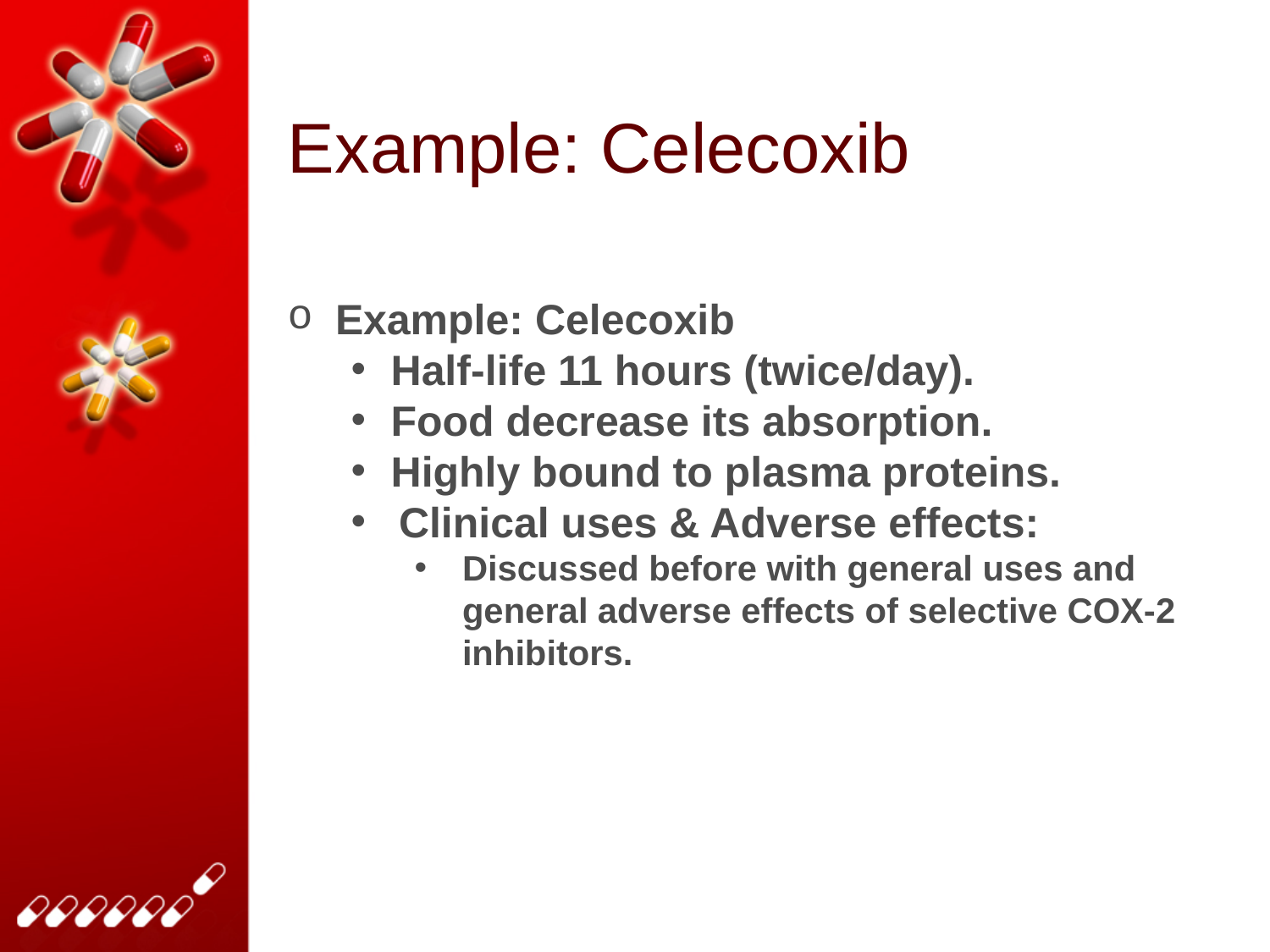

# Example: Celecoxib
Example: Celecoxib
Half-life 11 hours (twice/day).
Food decrease its absorption.
Highly bound to plasma proteins.
Clinical uses & Adverse effects:
Discussed before with general uses and general adverse effects of selective COX-2 inhibitors.